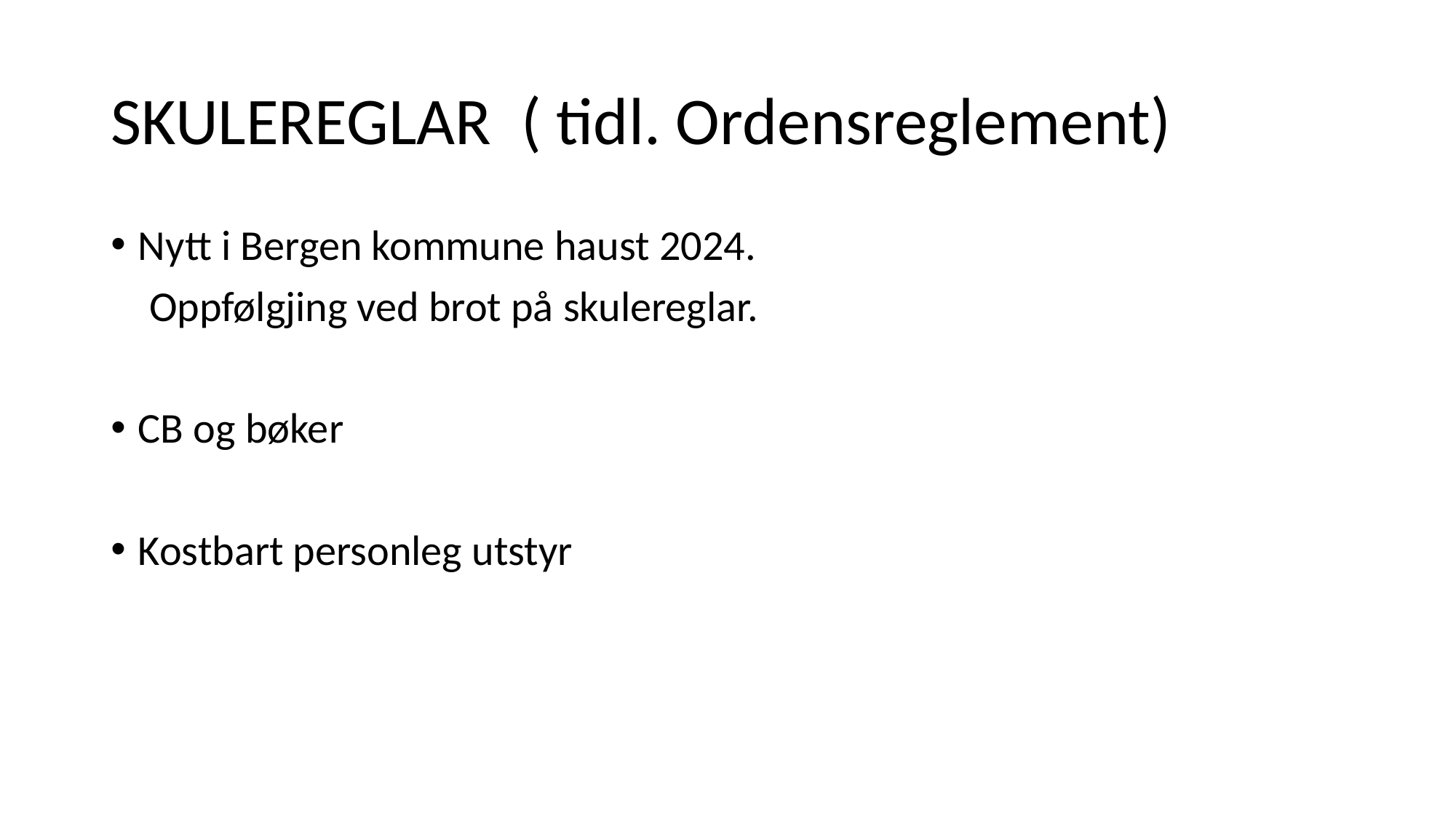

# SKULEREGLAR  ( tidl. Ordensreglement)
Nytt i Bergen kommune haust 2024.
    Oppfølgjing ved brot på skulereglar.

CB og bøker

Kostbart personleg utstyr